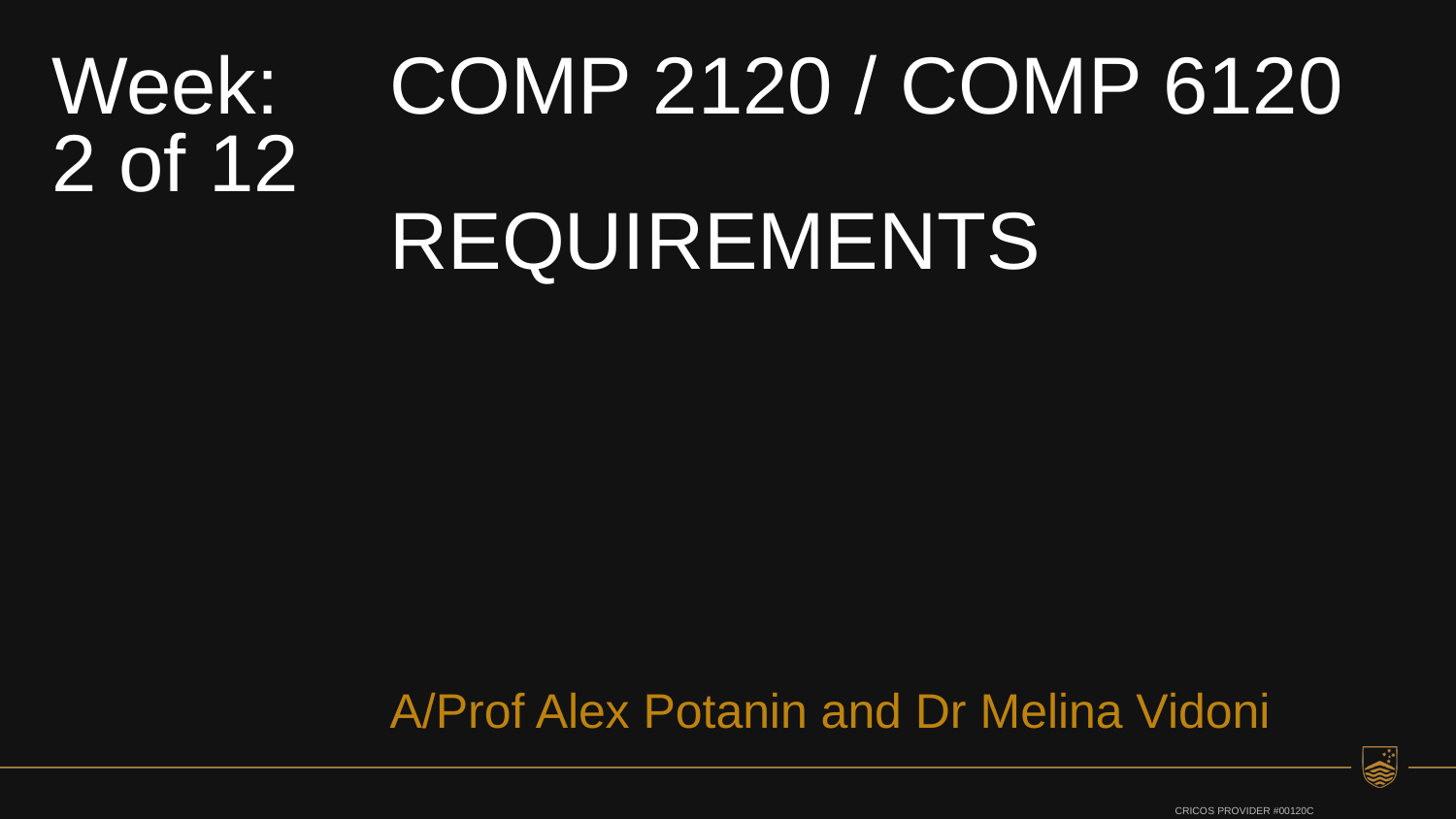

Week:
2 of 12
# COMP 2120 / COMP 6120 REQUIREMENTS
A/Prof Alex Potanin and Dr Melina Vidoni